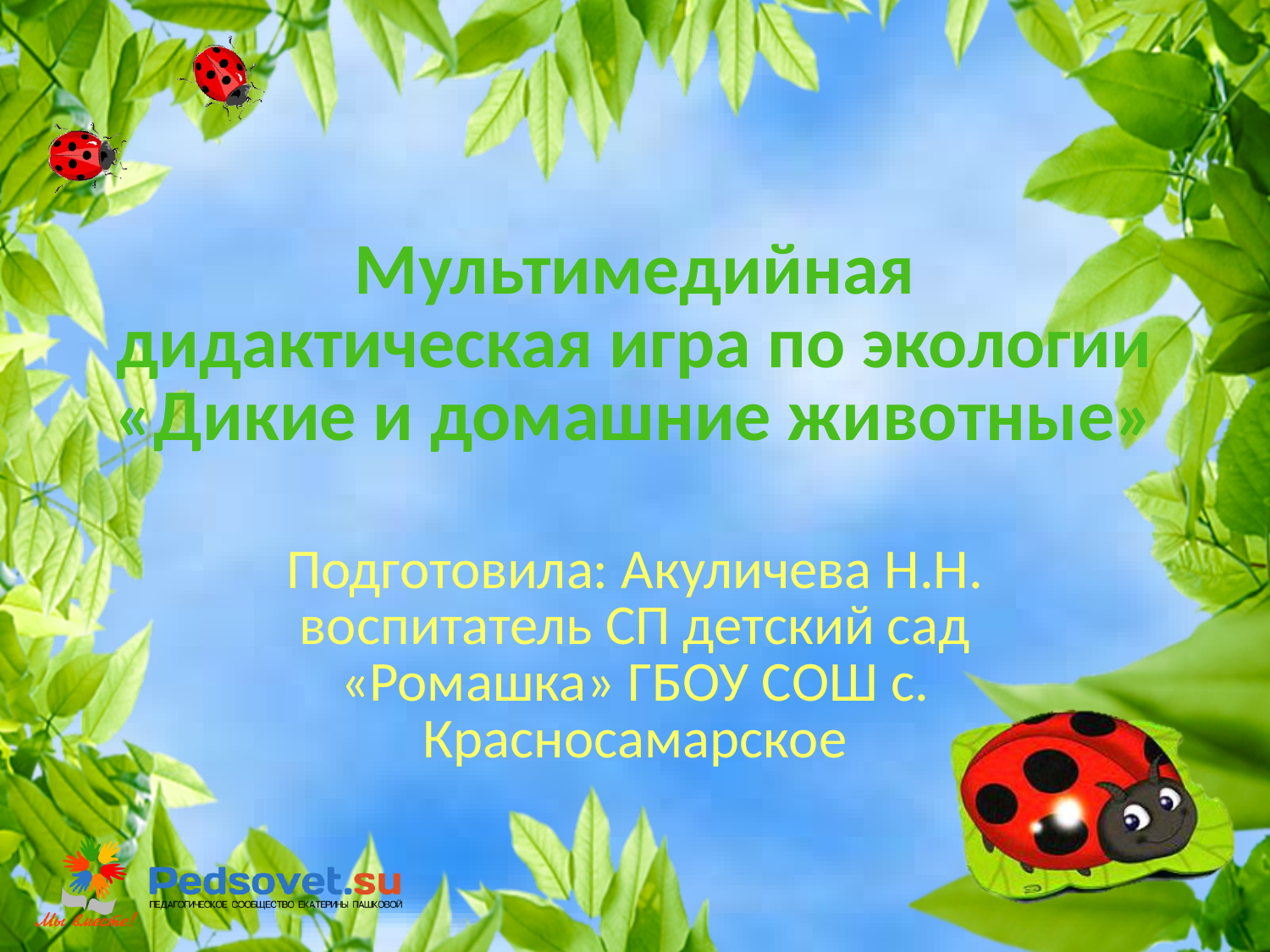

# Мультимедийная дидактическая игра по экологии «Дикие и домашние животные»
Подготовила: Акуличева Н.Н. воспитатель СП детский сад «Ромашка» ГБОУ СОШ с. Красносамарское